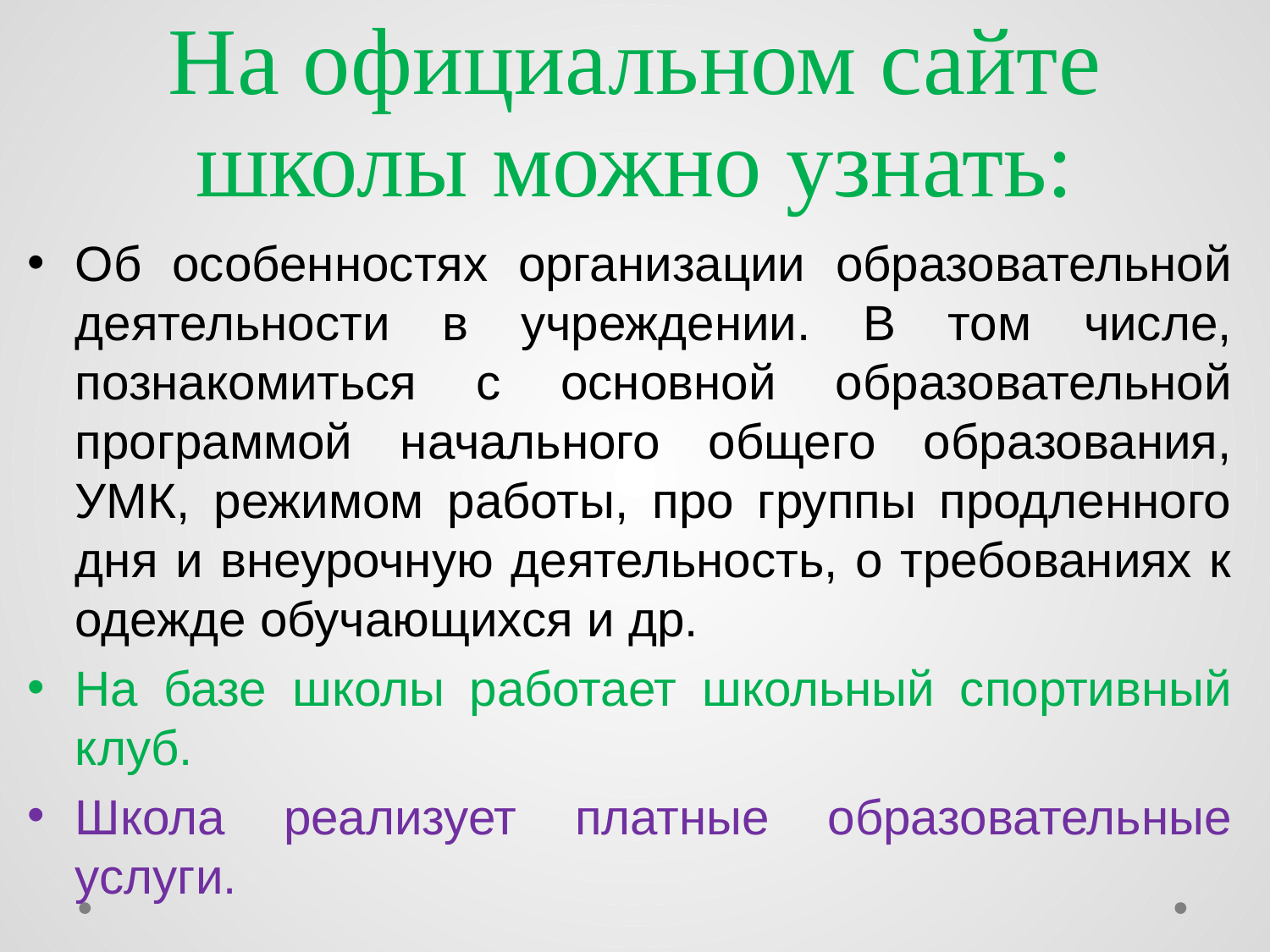

# На официальном сайте школы можно узнать:
Об особенностях организации образовательной деятельности в учреждении. В том числе, познакомиться с основной образовательной программой начального общего образования, УМК, режимом работы, про группы продленного дня и внеурочную деятельность, о требованиях к одежде обучающихся и др.
На базе школы работает школьный спортивный клуб.
Школа реализует платные образовательные услуги.